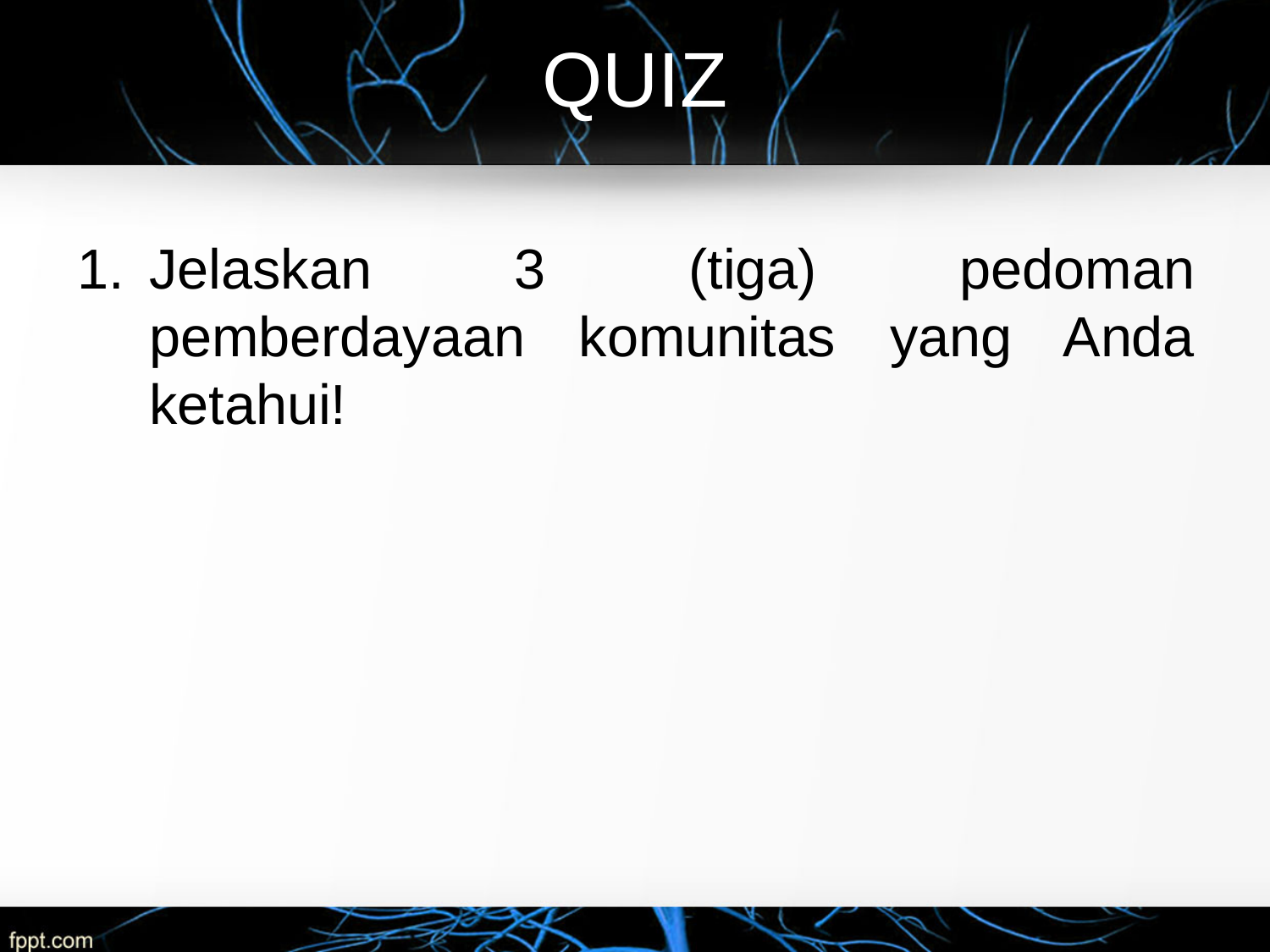

# QUIZ
Jelaskan 3 (tiga) pedoman pemberdayaan komunitas yang Anda ketahui!